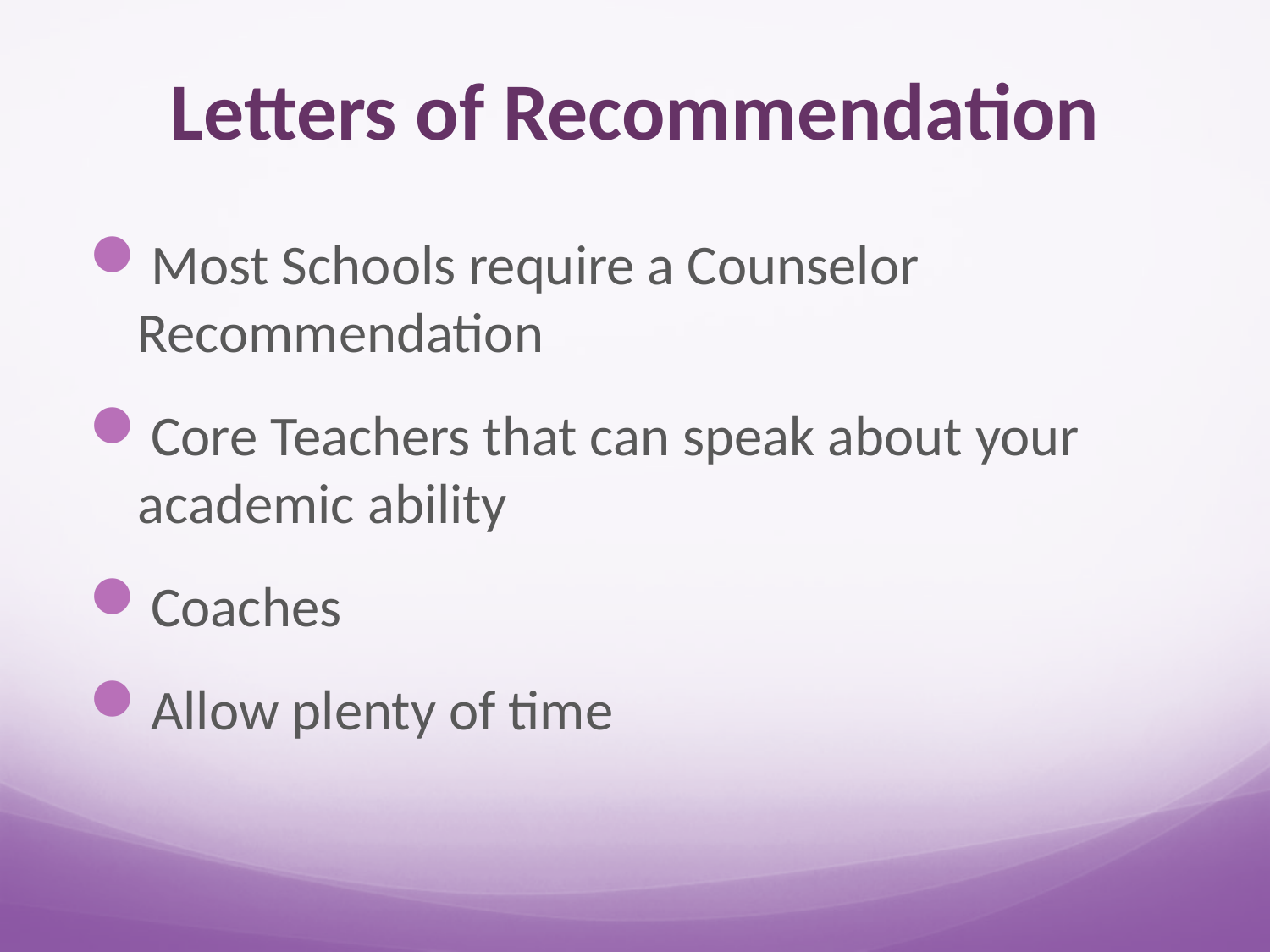

# Letters of Recommendation
Most Schools require a Counselor Recommendation
Core Teachers that can speak about your academic ability
Coaches
Allow plenty of time